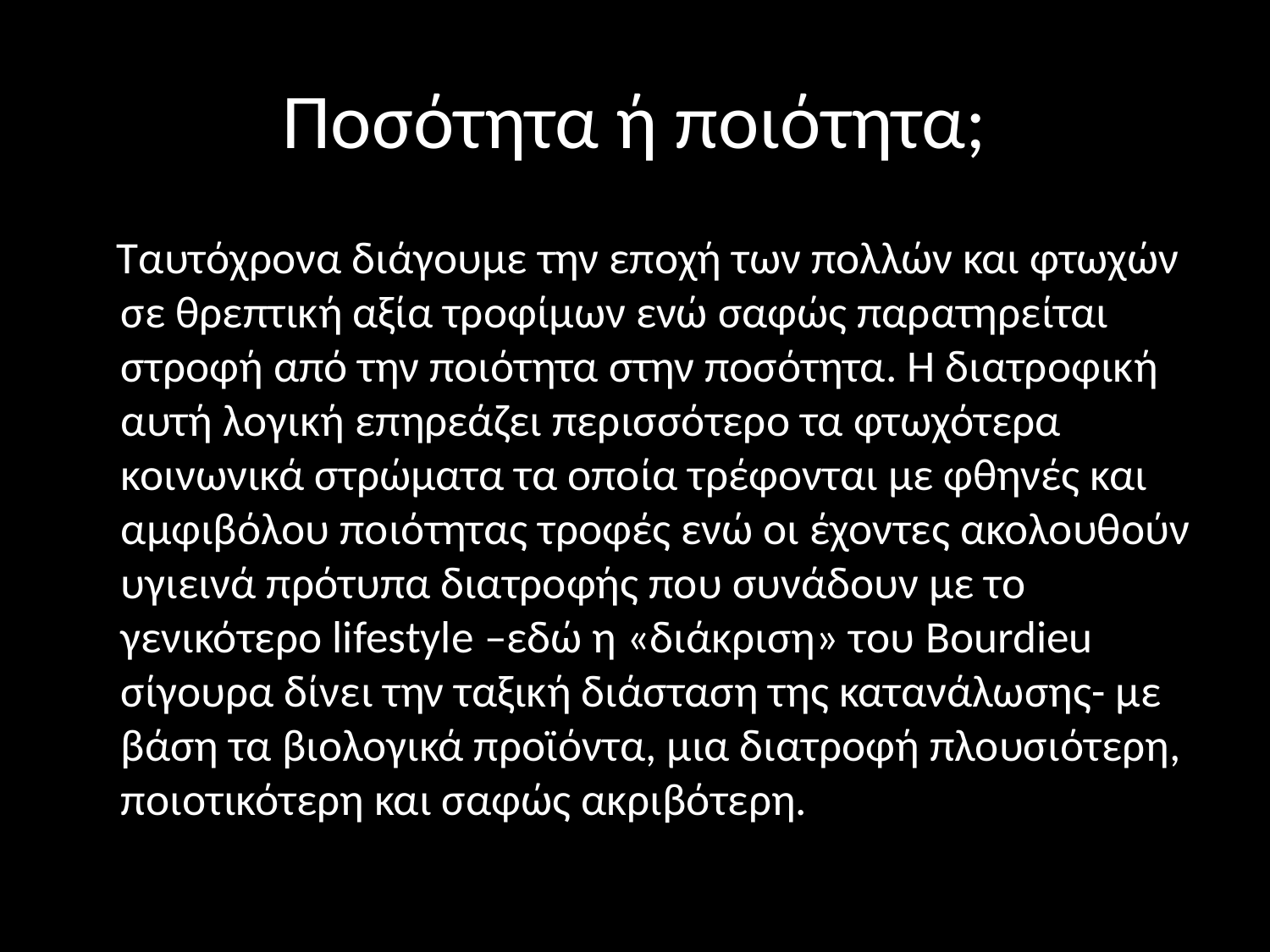

# Ποσότητα ή ποιότητα;
    Ταυτόχρονα διάγουμε την εποχή των πολλών και φτωχών σε θρεπτική αξία τροφίμων ενώ σαφώς παρατηρείται στροφή από την ποιότητα στην ποσότητα. Η διατροφική αυτή λογική επηρεάζει περισσότερο τα φτωχότερα κοινωνικά στρώματα τα οποία τρέφονται με φθηνές και αμφιβόλου ποιότητας τροφές ενώ οι έχοντες ακολουθούν υγιεινά πρότυπα διατροφής που συνάδουν με το γενικότερο lifestyle –εδώ η «διάκριση» του Bourdieu σίγουρα δίνει την ταξική διάσταση της κατανάλωσης- με βάση τα βιολογικά προϊόντα, μια διατροφή πλουσιότερη, ποιοτικότερη και σαφώς ακριβότερη.